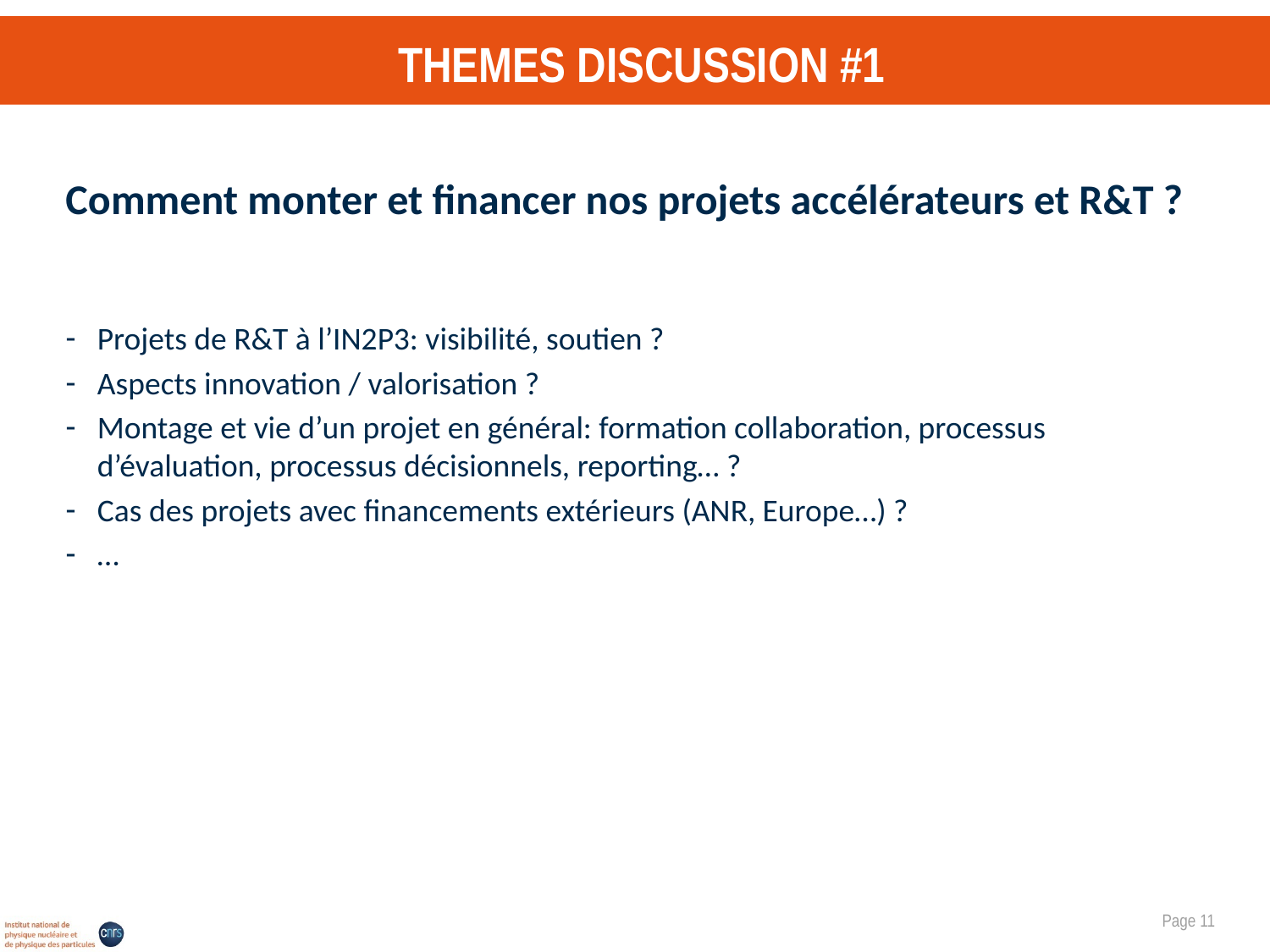

# Themes Discussion #1
Comment monter et financer nos projets accélérateurs et R&T ?

Projets de R&T à l’IN2P3: visibilité, soutien ?
Aspects innovation / valorisation ?
Montage et vie d’un projet en général: formation collaboration, processus d’évaluation, processus décisionnels, reporting… ?
Cas des projets avec financements extérieurs (ANR, Europe…) ?
…

Page 11